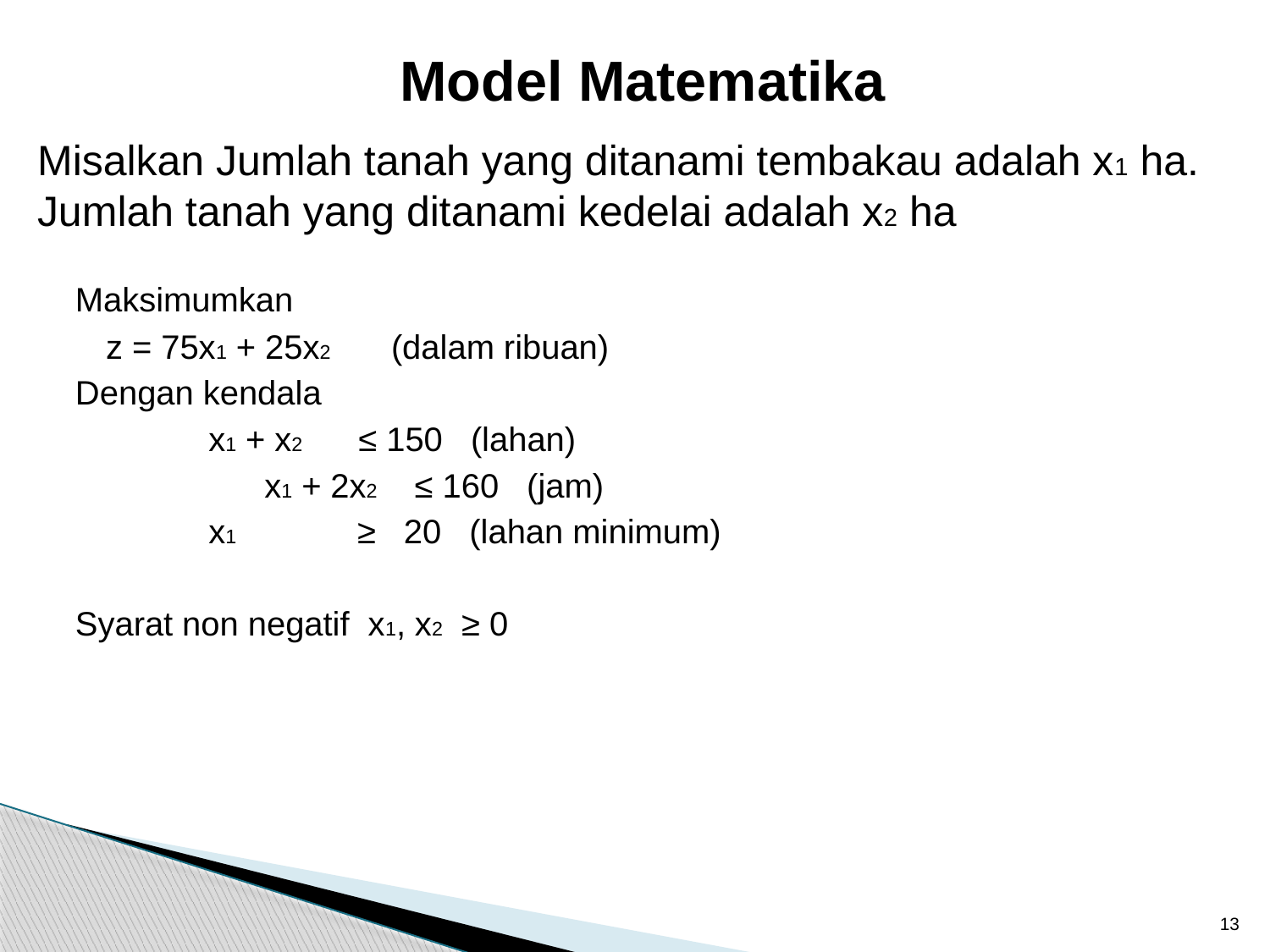

# Model Matematika
Misalkan Jumlah tanah yang ditanami tembakau adalah x1 ha.  Jumlah tanah yang ditanami kedelai adalah x2 ha
Maksimumkan
		z = 75x1 + 25x2           (dalam ribuan)
Dengan kendala
 		           x1 + x2      ≤ 150   (lahan)
	                 x1 + 2x2    ≤ 160   (jam)
		           x1             ≥   20   (lahan minimum)

Syarat non negatif  x1, x2  ≥ 0
13